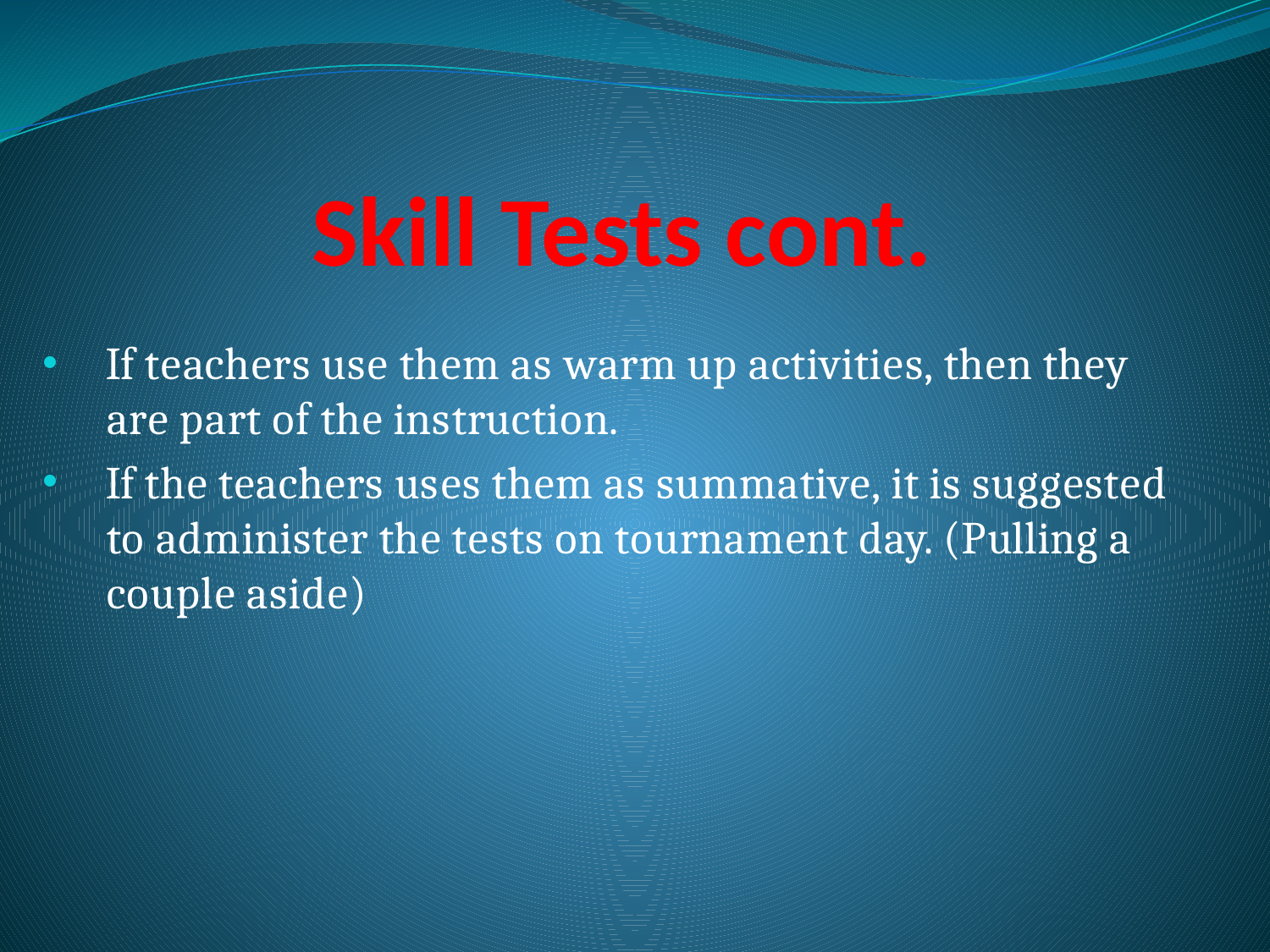

# Skill Tests cont.
If teachers use them as warm up activities, then they are part of the instruction.
If the teachers uses them as summative, it is suggested to administer the tests on tournament day. (Pulling a couple aside)